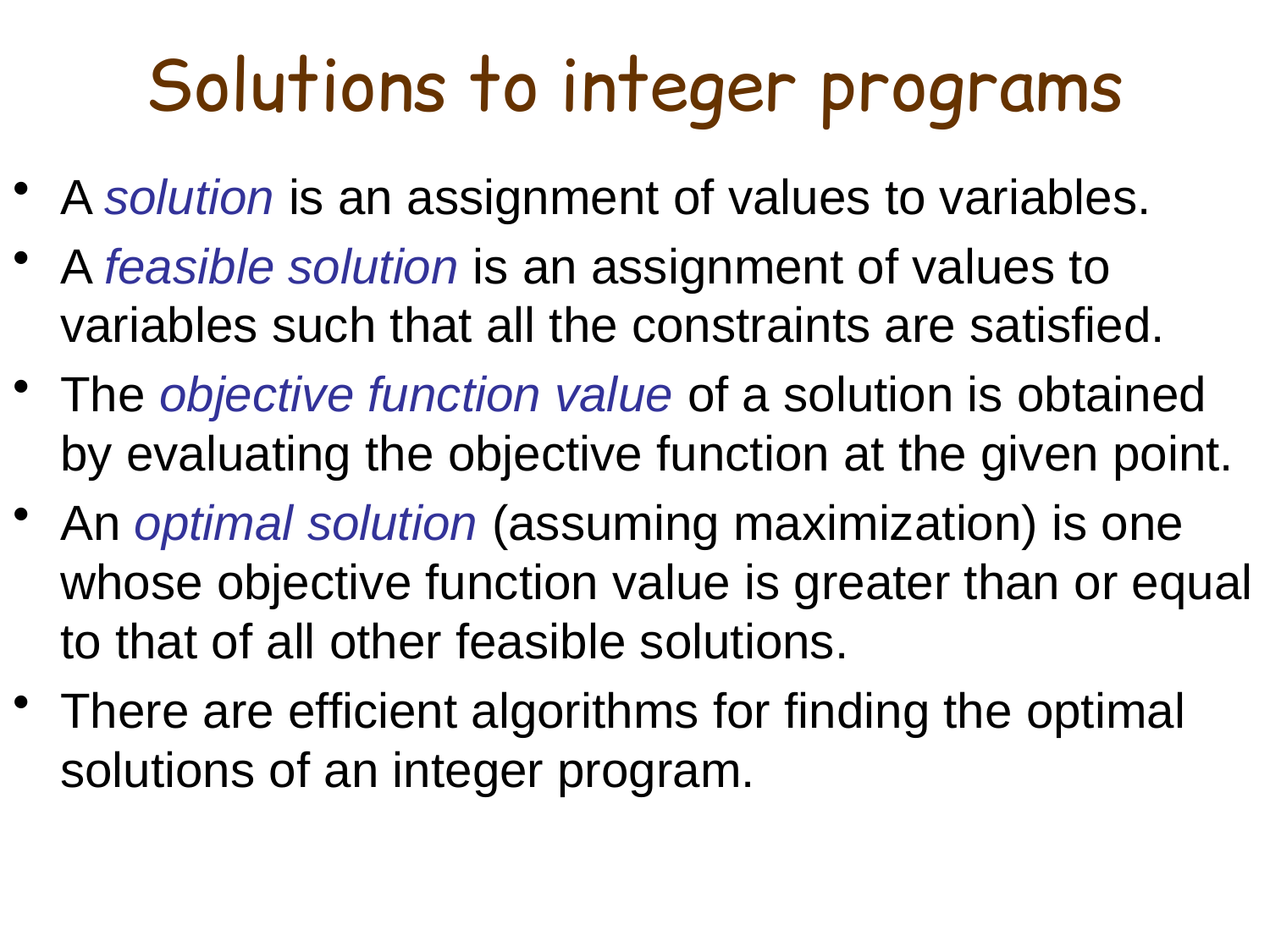

# Solutions to integer programs
A solution is an assignment of values to variables.
A feasible solution is an assignment of values to variables such that all the constraints are satisfied.
The objective function value of a solution is obtained by evaluating the objective function at the given point.
An optimal solution (assuming maximization) is one whose objective function value is greater than or equal to that of all other feasible solutions.
There are efficient algorithms for finding the optimal solutions of an integer program.